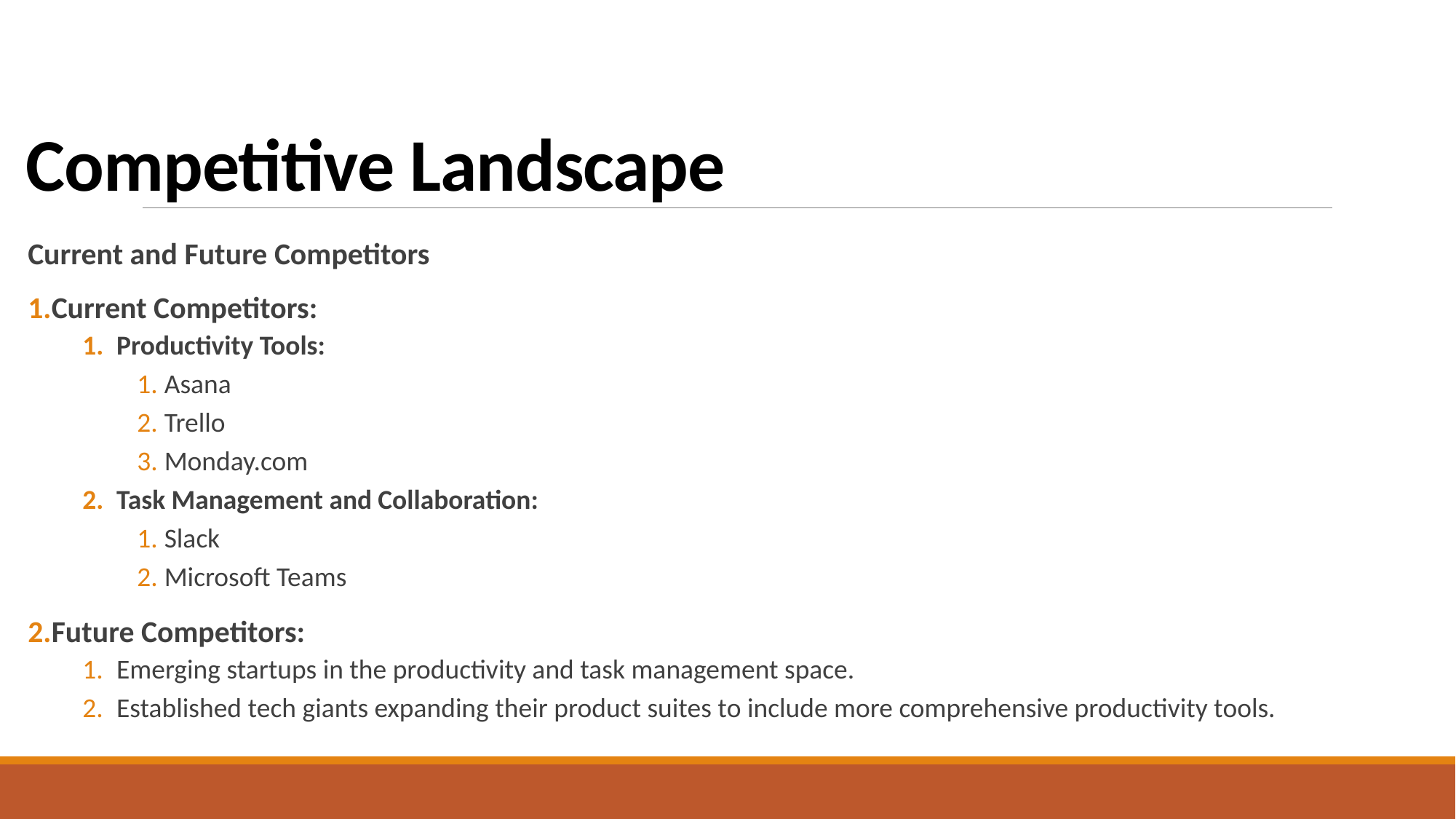

# Competitive Landscape
Current and Future Competitors
Current Competitors:
Productivity Tools:
Asana
Trello
Monday.com
Task Management and Collaboration:
Slack
Microsoft Teams
Future Competitors:
Emerging startups in the productivity and task management space.
Established tech giants expanding their product suites to include more comprehensive productivity tools.